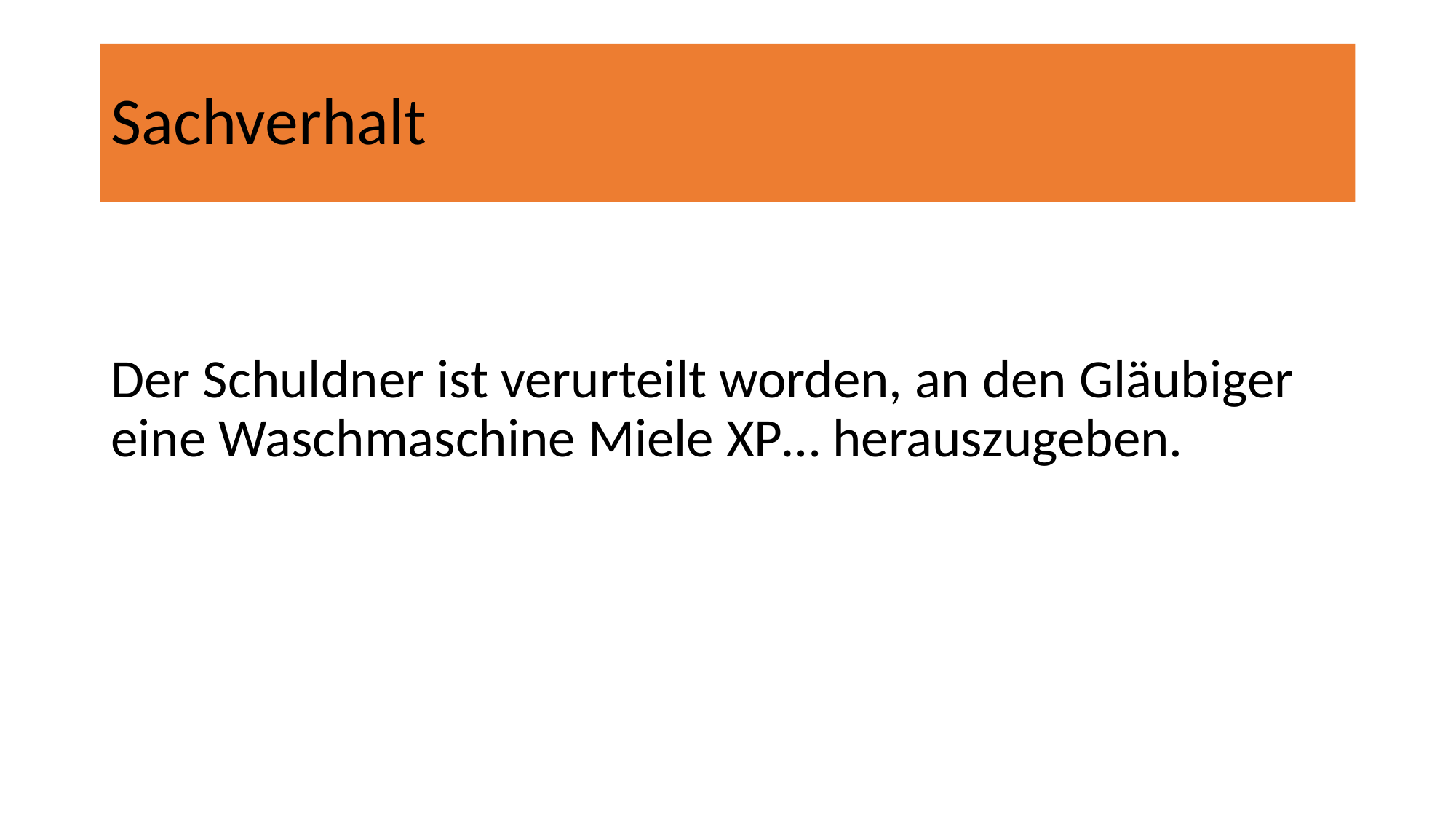

# Sachverhalt

Der Schuldner ist verurteilt worden, an den Gläubiger eine Waschmaschine Miele XP… herauszugeben.